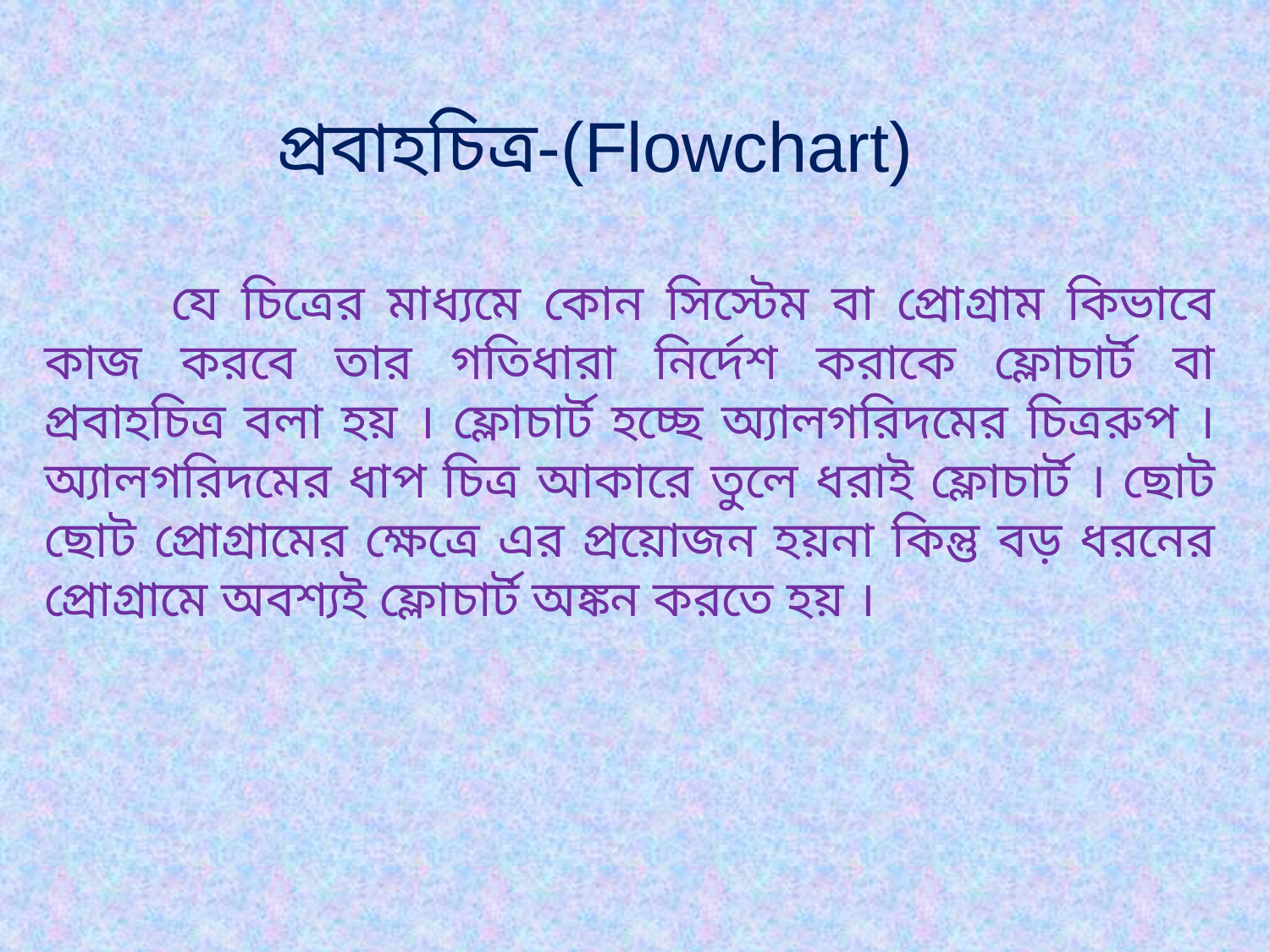

প্রবাহচিত্র-(Flowchart)‌
	যে চিত্রের মাধ্যমে কোন সিস্টেম বা প্রোগ্রাম কিভাবে কাজ করবে তার গতিধারা নির্দেশ করাকে ফ্লোচার্ট বা প্রবাহচিত্র বলা হয় । ফ্লোচার্ট হচ্ছে অ্যালগরিদমের চিত্ররুপ । অ্যালগরিদমের ধাপ চিত্র আকারে তুলে ধরাই ফ্লোচার্ট । ছোট ছোট প্রোগ্রামের ক্ষেত্রে এর প্রয়োজন হয়না কিন্তু বড় ধরনের প্রোগ্রামে অবশ্যই ফ্লোচার্ট অঙ্কন করতে হয় ।